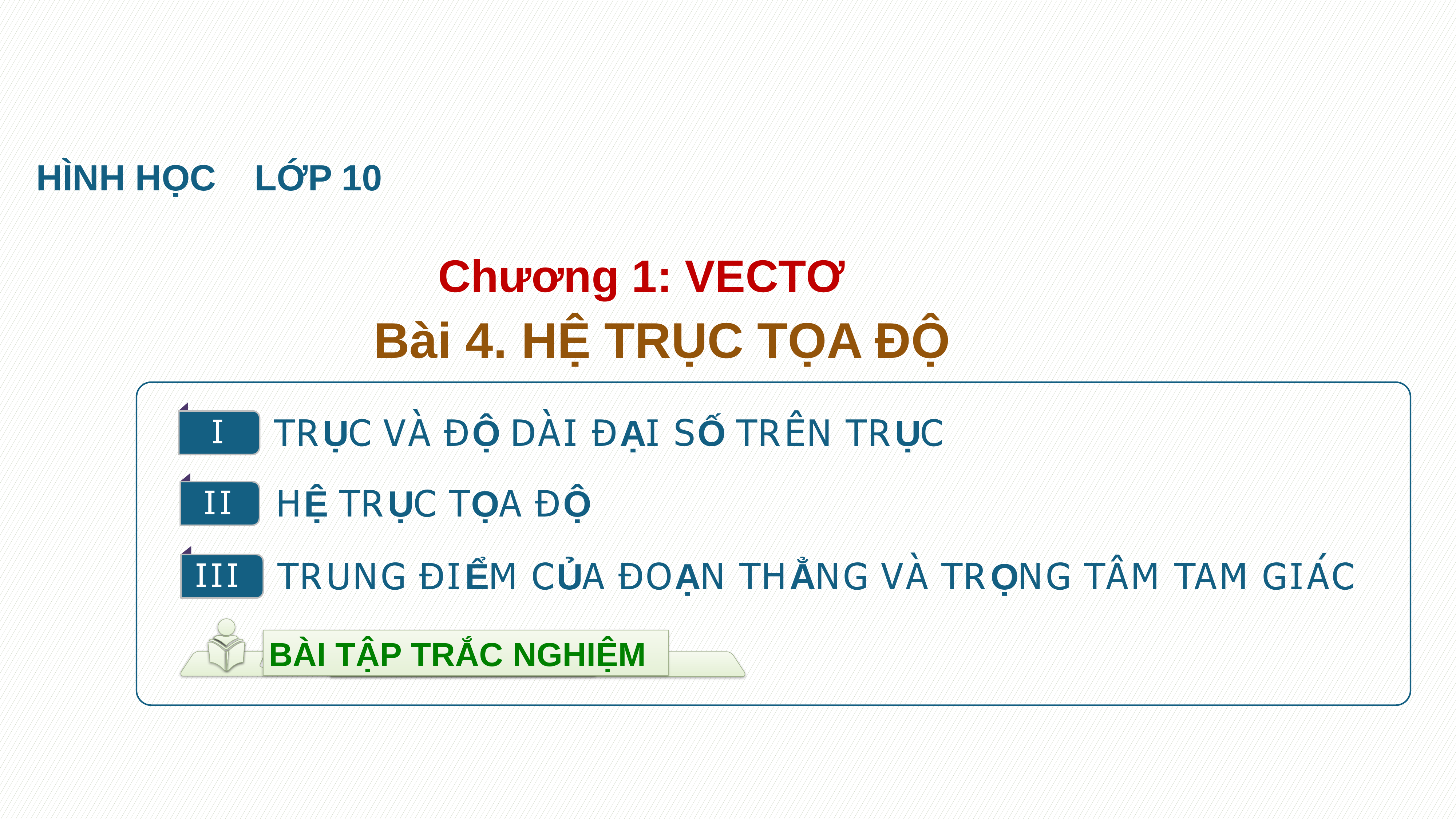

HÌNH HỌC 	LỚP 10
Chương 1: VECTƠ
Bài 4. HỆ TRỤC TỌA ĐỘ

I
TRỤC VÀ ĐỘ DÀI ĐẠI SỐ TRÊN TRỤC

II
HỆ TRỤC TỌA ĐỘ

III
TRUNG ĐIỂM CỦA ĐOẠN THẲNG VÀ TRỌNG TÂM TAM GIÁC

BÀI TẬP TRẮC NGHIỆM